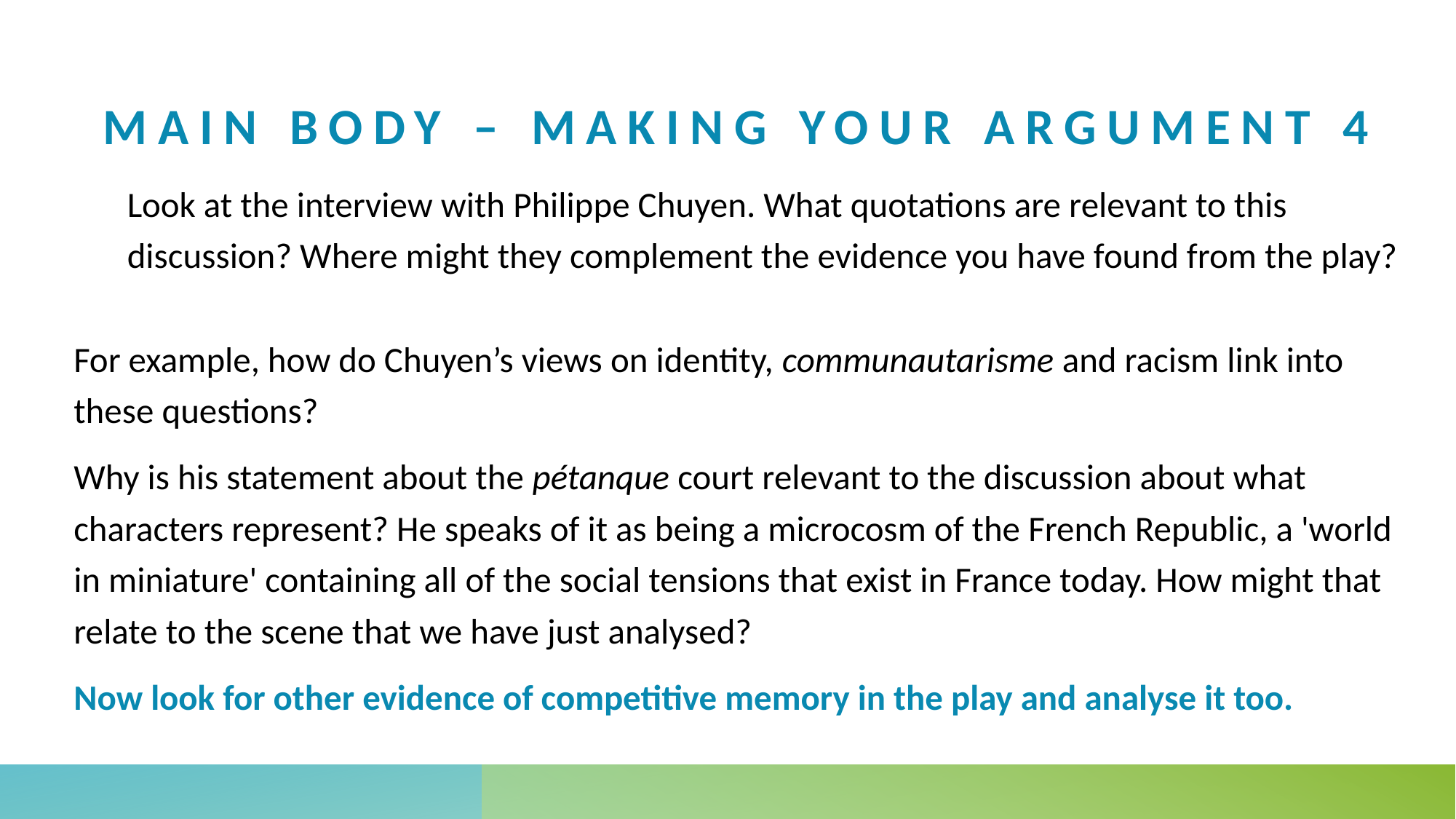

# Main Body – making your argument 4
Look at the interview with Philippe Chuyen. What quotations are relevant to this discussion? Where might they complement the evidence you have found from the play?

For example, how do Chuyen’s views on identity, communautarisme and racism link into these questions?
Why is his statement about the pétanque court relevant to the discussion about what characters represent? He speaks of it as being a microcosm of the French Republic, a 'world in miniature' containing all of the social tensions that exist in France today. How might that relate to the scene that we have just analysed?
Now look for other evidence of competitive memory in the play and analyse it too.